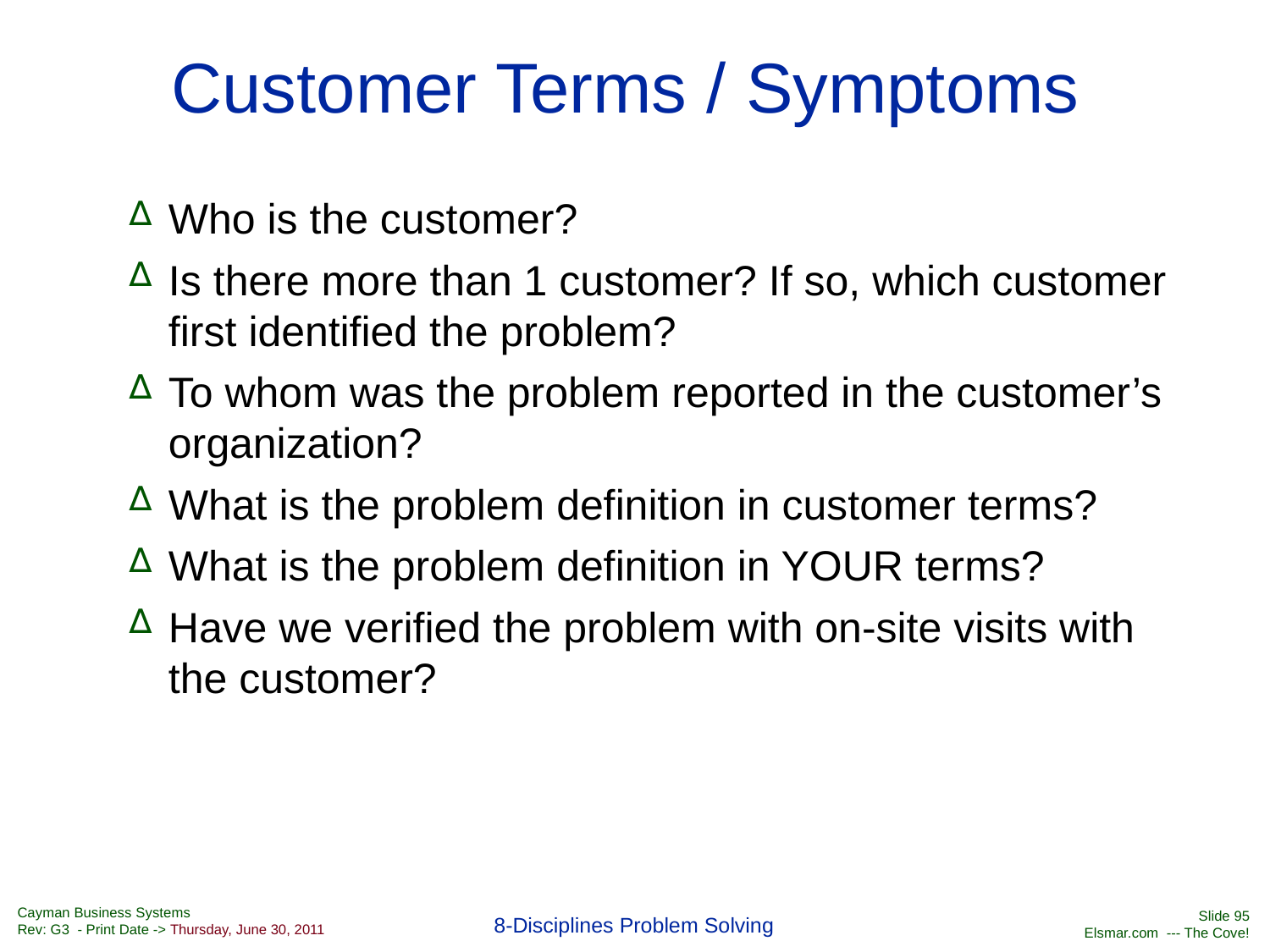

# Customer Terms / Symptoms
Who is the customer?
Is there more than 1 customer? If so, which customer first identified the problem?
To whom was the problem reported in the customer’s organization?
What is the problem definition in customer terms?
What is the problem definition in YOUR terms?
Have we verified the problem with on-site visits with the customer?